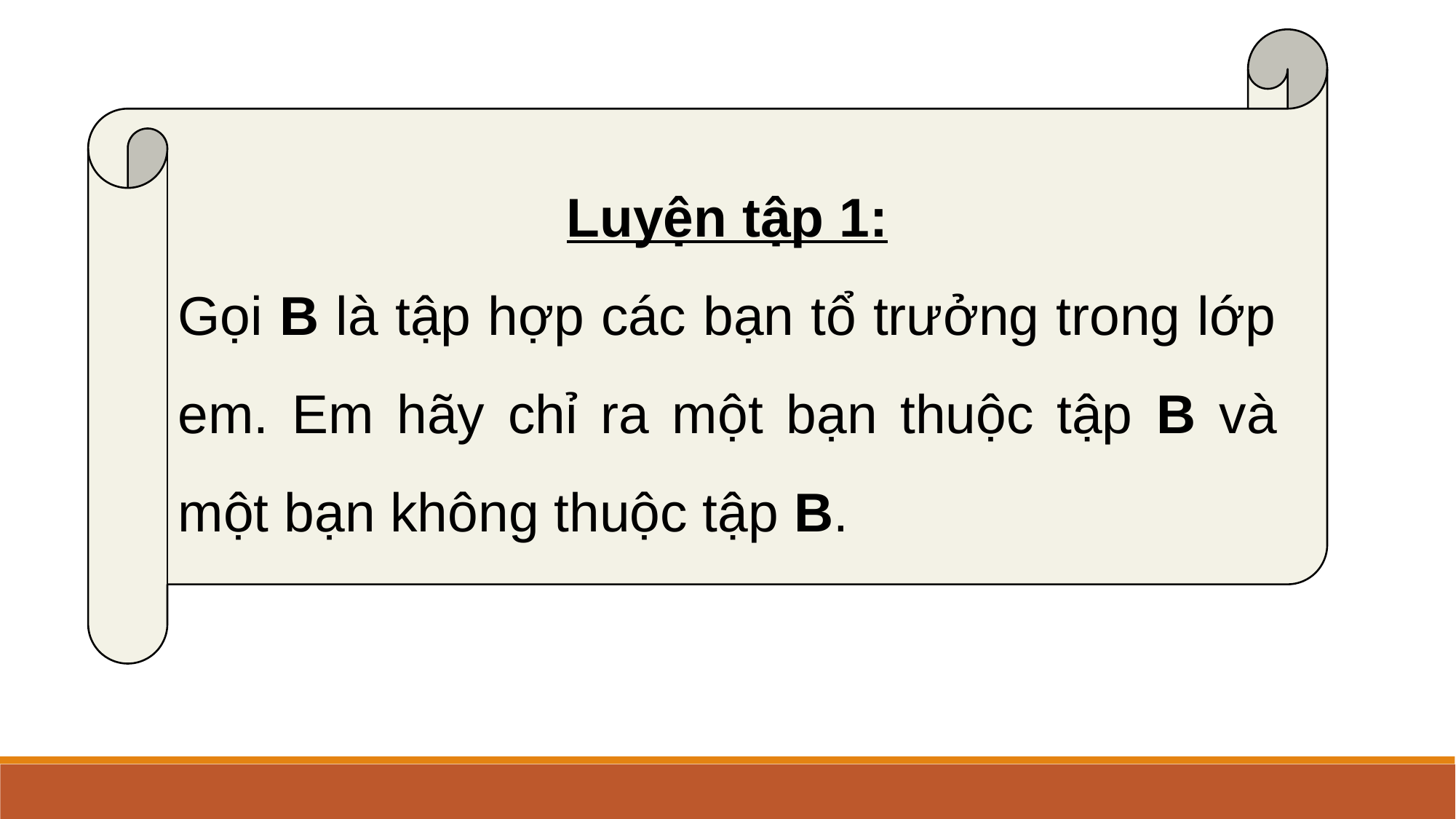

Luyện tập 1:
Gọi B là tập hợp các bạn tổ trưởng trong lớp em. Em hãy chỉ ra một bạn thuộc tập B và một bạn không thuộc tập B.